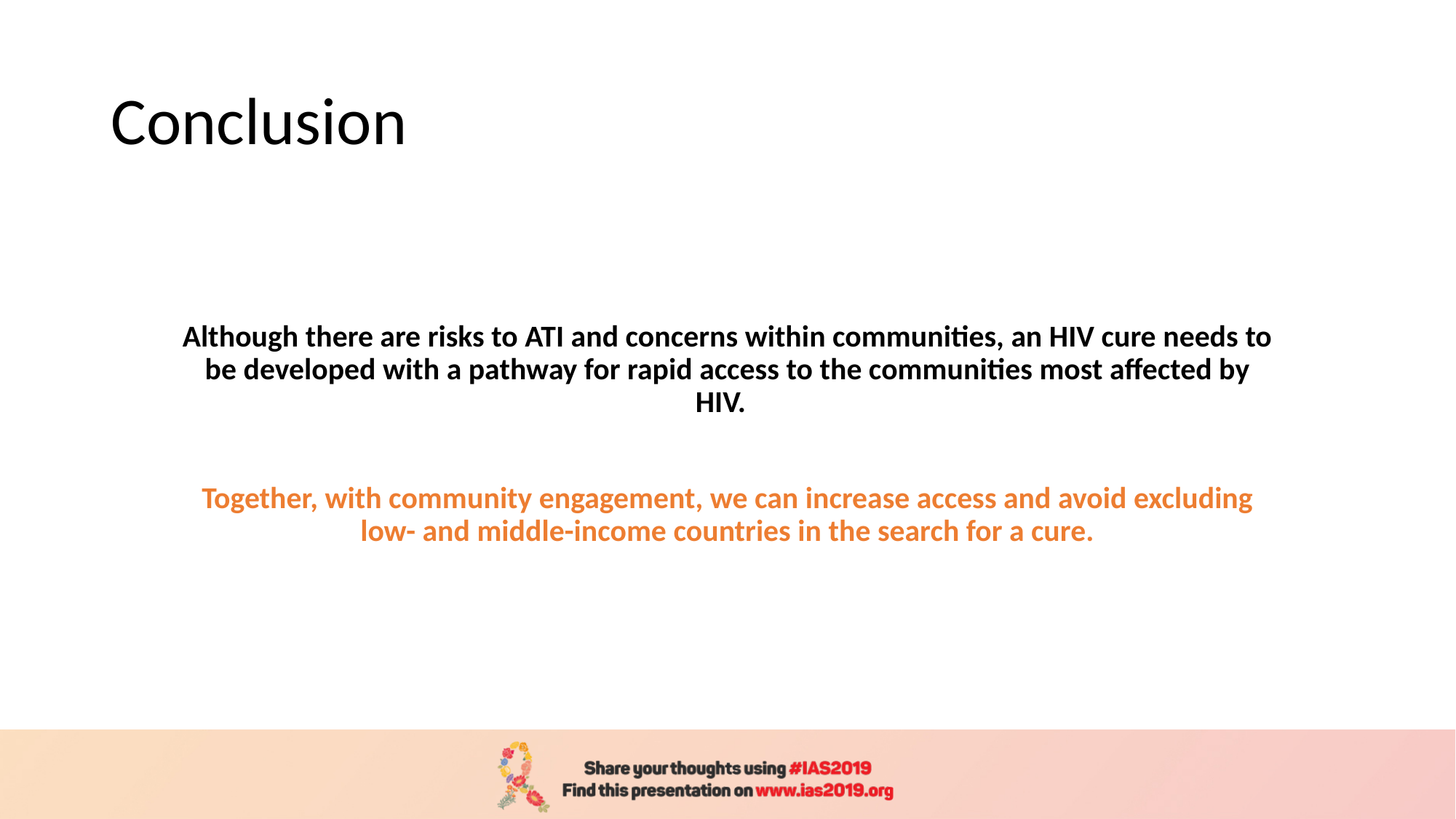

# Conclusion
Although there are risks to ATI and concerns within communities, an HIV cure needs to be developed with a pathway for rapid access to the communities most affected by HIV.

Together, with community engagement, we can increase access and avoid excluding low- and middle-income countries in the search for a cure.